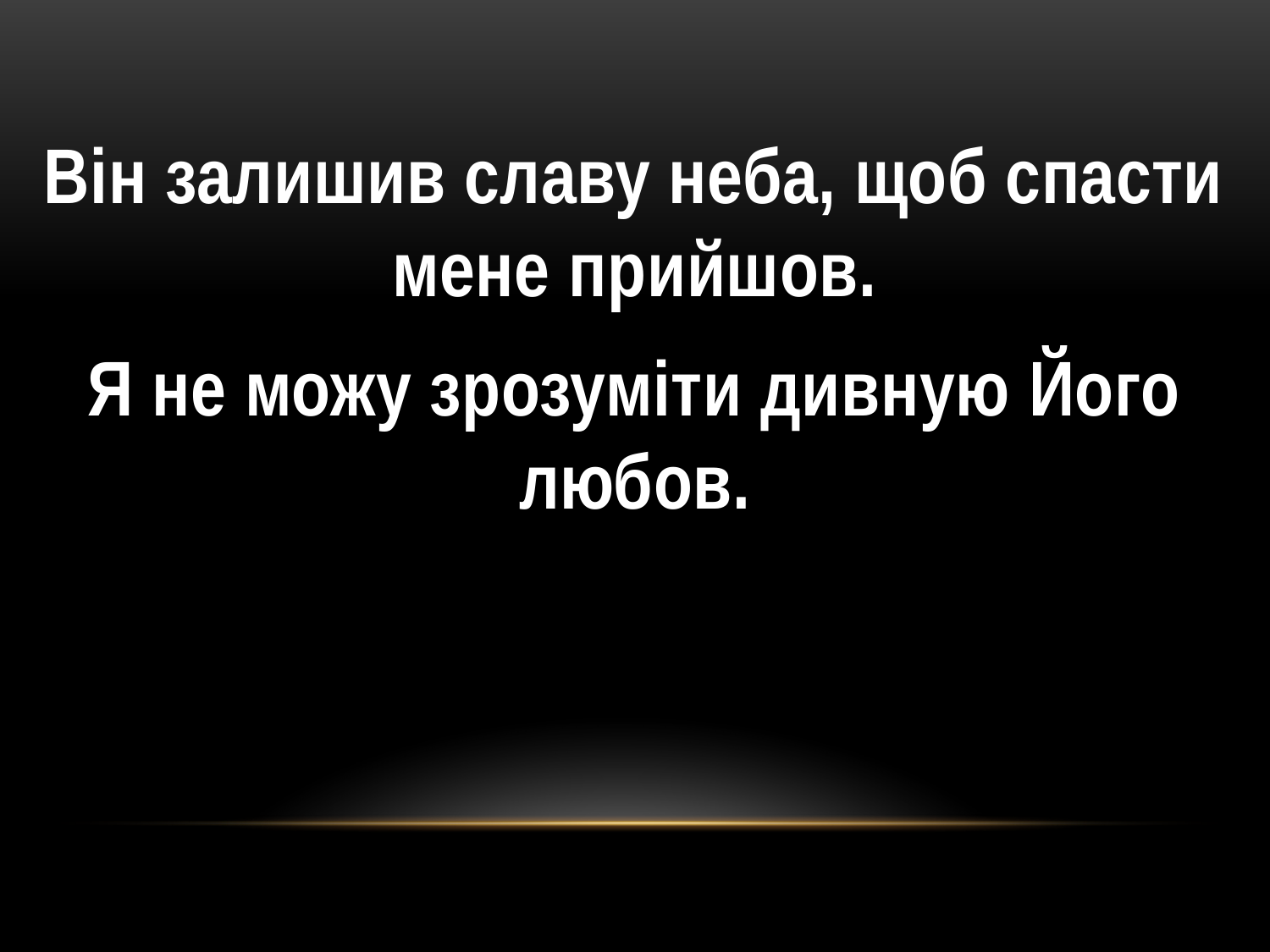

Він залишив славу неба, щоб спасти мене прийшов.
Я не можу зрозуміти дивную Його любов.